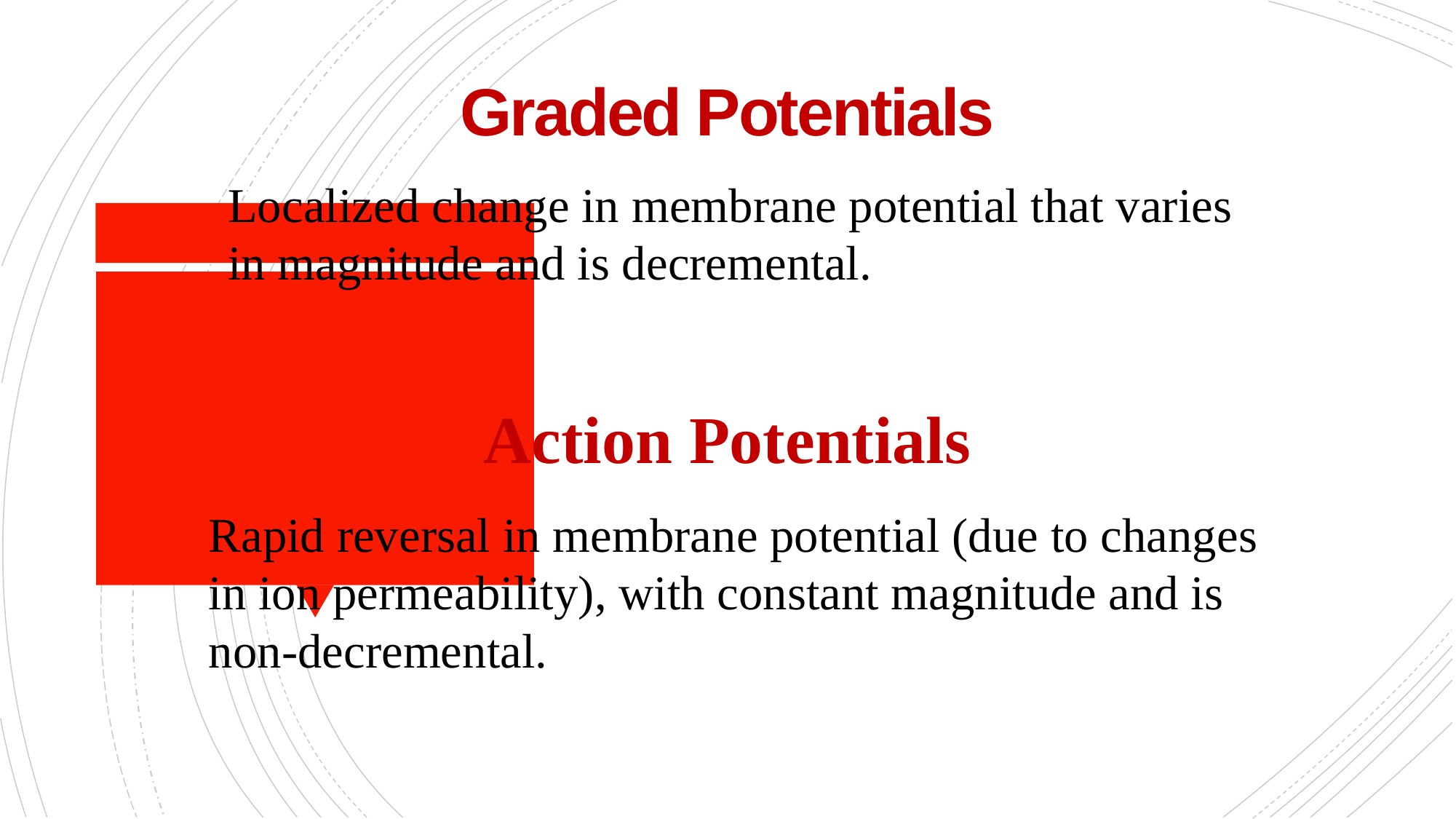

# Graded Potentials
Localized change in membrane potential that varies
in magnitude and is decremental.
Action Potentials
Rapid reversal in membrane potential (due to changes in ion permeability), with constant magnitude and is non-decremental.